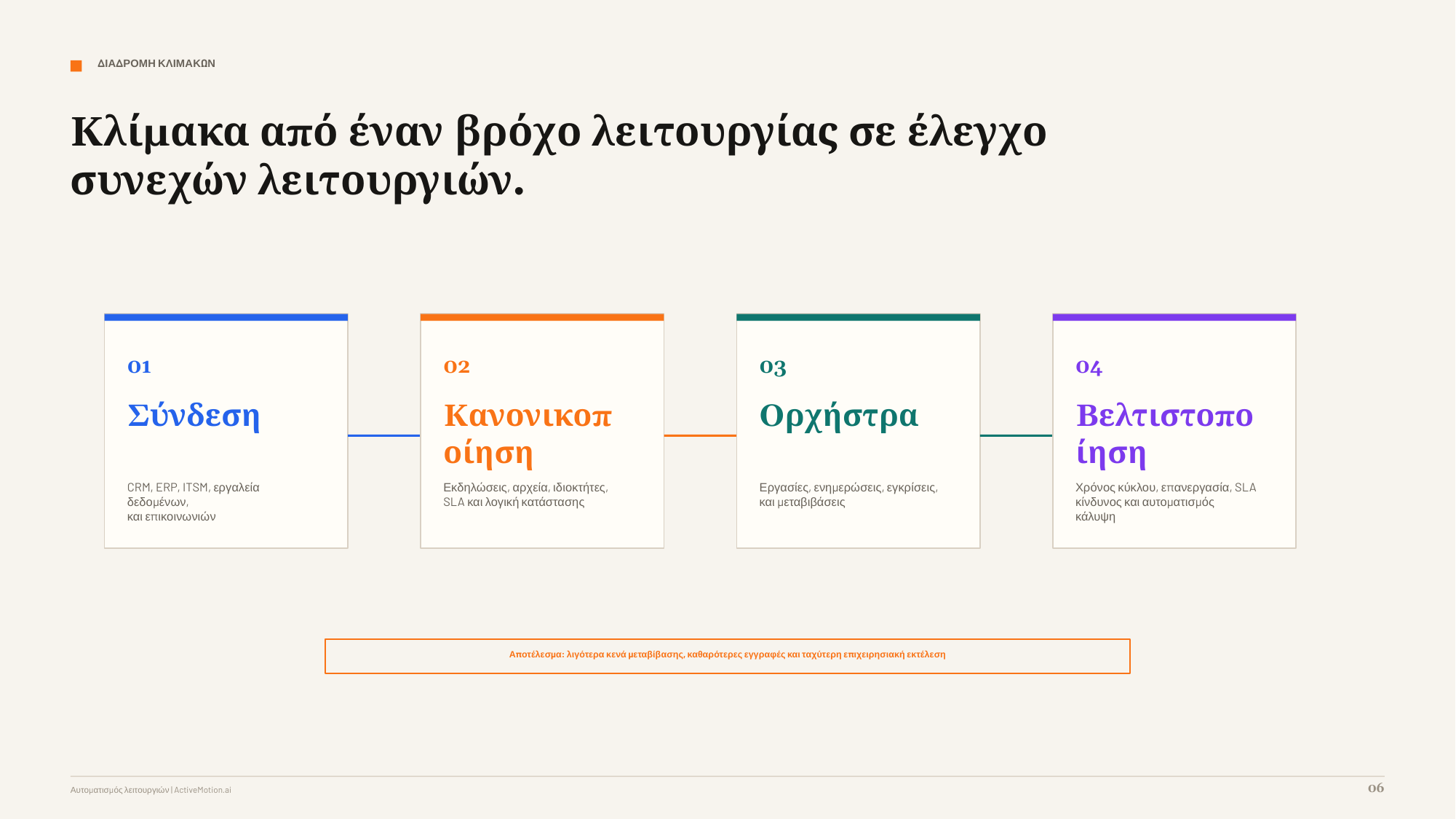

ΔΙΑΔΡΟΜΗ ΚΛΙΜΑΚΩΝ

Κλίμακα από έναν βρόχο λειτουργίας σε έλεγχο συνεχών λειτουργιών.

01
02
03
04
Σύνδεση
Κανονικοποίηση
Ορχήστρα
Βελτιστοποίηση

CRM, ERP, ITSM, εργαλεία δεδομένων,
και επικοινωνιών
Εκδηλώσεις, αρχεία, ιδιοκτήτες,
SLA και λογική κατάστασης
Εργασίες, ενημερώσεις, εγκρίσεις,
και μεταβιβάσεις
Χρόνος κύκλου, επανεργασία, SLA
κίνδυνος και αυτοματισμός
κάλυψη

Αποτέλεσμα: λιγότερα κενά μεταβίβασης, καθαρότερες εγγραφές και ταχύτερη επιχειρησιακή εκτέλεση

06
Αυτοματισμός λειτουργιών | ActiveMotion.ai